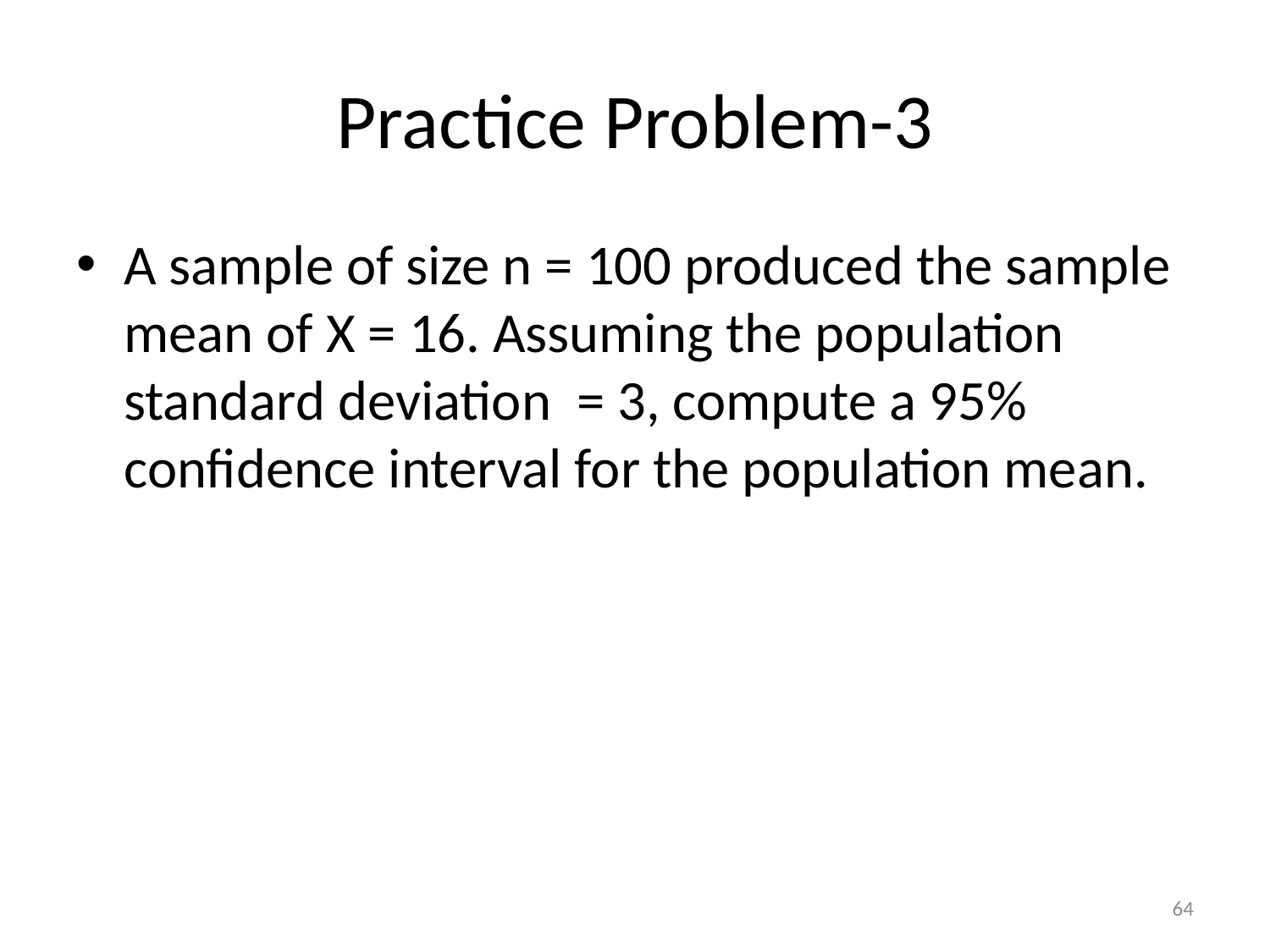

# Practice Problem-3
A sample of size n = 100 produced the sample mean of X = 16. Assuming the population standard deviation  = 3, compute a 95% confidence interval for the population mean.

64